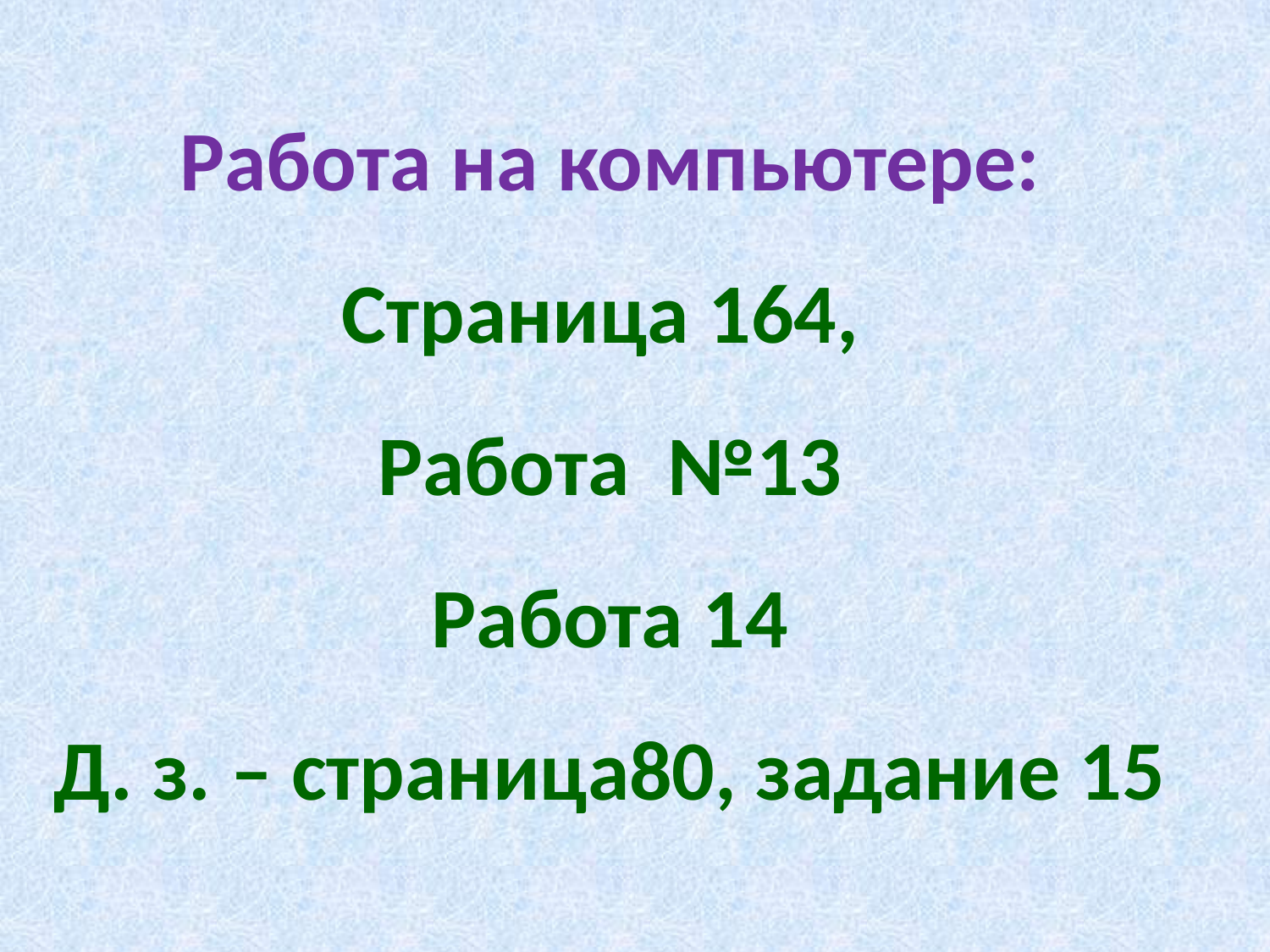

Работа на компьютере:
Страница 164,
Работа  №13
Работа 14
Д. з. – страница80, задание 15